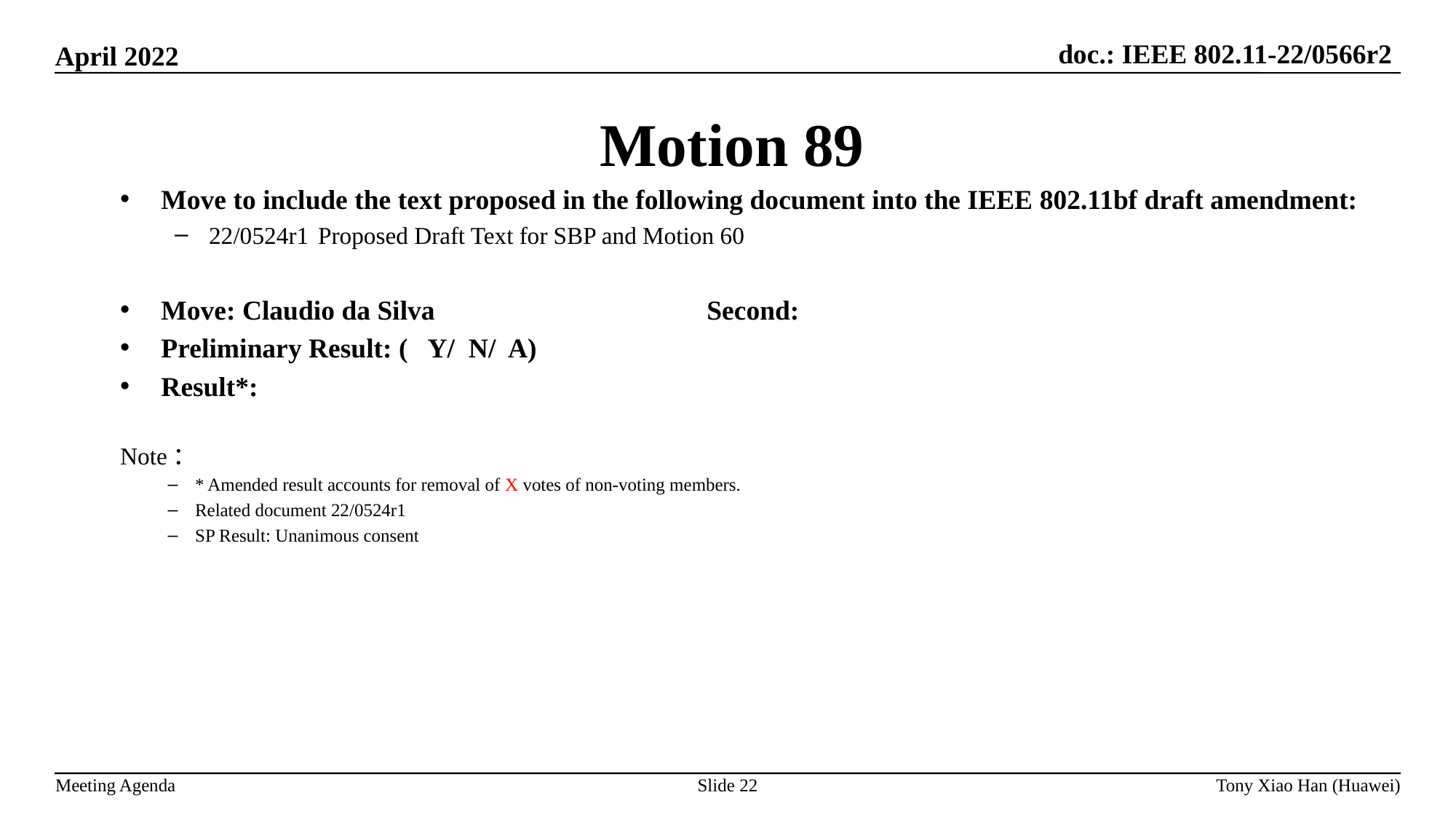

Motion 89

Move to include the text proposed in the following document into the IEEE 802.11bf draft amendment:
22/0524r1 	Proposed Draft Text for SBP and Motion 60

Move: Claudio da Silva 			Second:
Preliminary Result: (   Y/  N/  A)
Result*:

Note：
* Amended result accounts for removal of X votes of non-voting members.
Related document 22/0524r1
SP Result: Unanimous consent